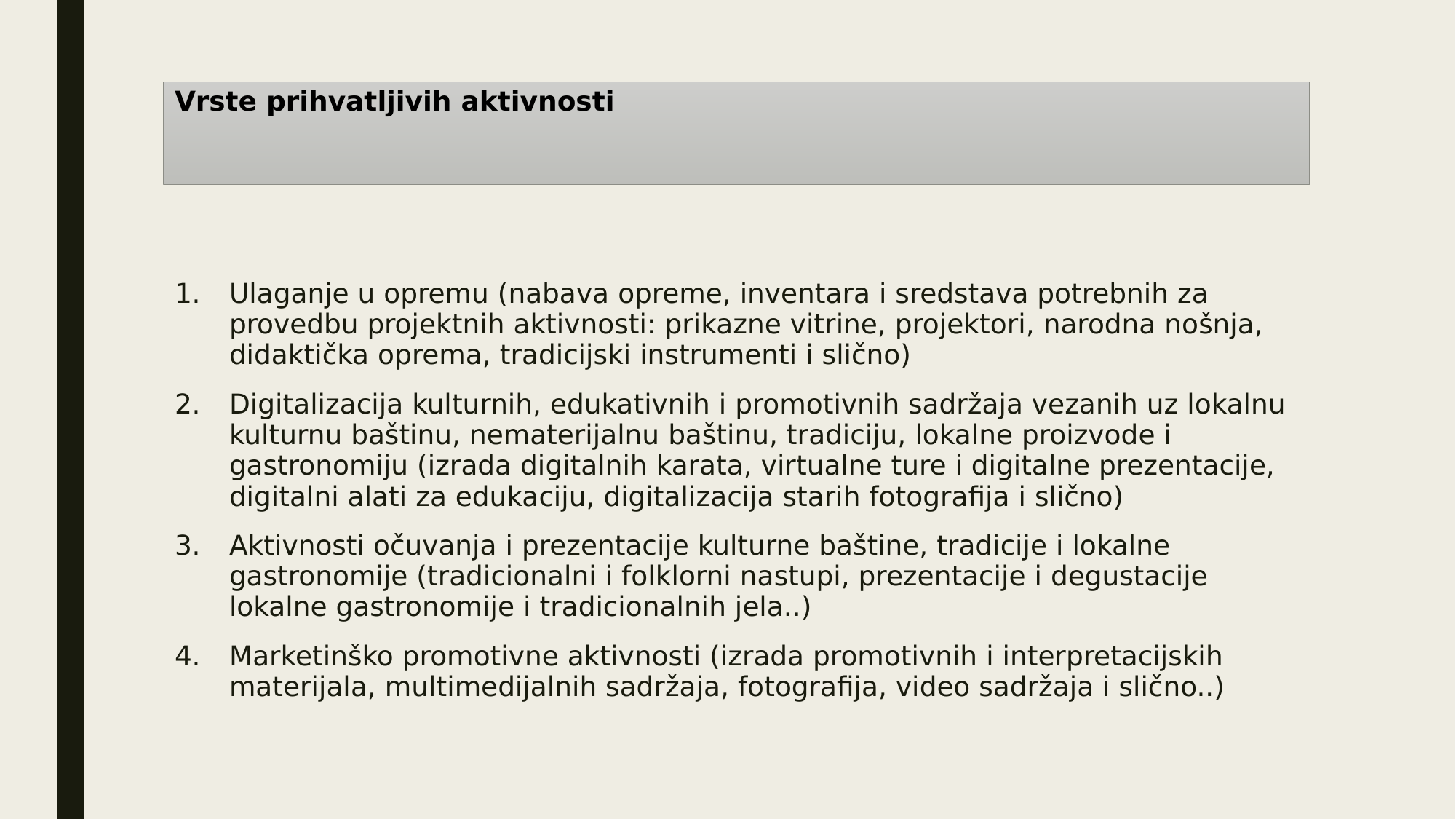

# Vrste prihvatljivih aktivnosti
Ulaganje u opremu (nabava opreme, inventara i sredstava potrebnih za provedbu projektnih aktivnosti: prikazne vitrine, projektori, narodna nošnja, didaktička oprema, tradicijski instrumenti i slično)
Digitalizacija kulturnih, edukativnih i promotivnih sadržaja vezanih uz lokalnu kulturnu baštinu, nematerijalnu baštinu, tradiciju, lokalne proizvode i gastronomiju (izrada digitalnih karata, virtualne ture i digitalne prezentacije, digitalni alati za edukaciju, digitalizacija starih fotografija i slično)
Aktivnosti očuvanja i prezentacije kulturne baštine, tradicije i lokalne gastronomije (tradicionalni i folklorni nastupi, prezentacije i degustacije lokalne gastronomije i tradicionalnih jela..)
Marketinško promotivne aktivnosti (izrada promotivnih i interpretacijskih materijala, multimedijalnih sadržaja, fotografija, video sadržaja i slično..)